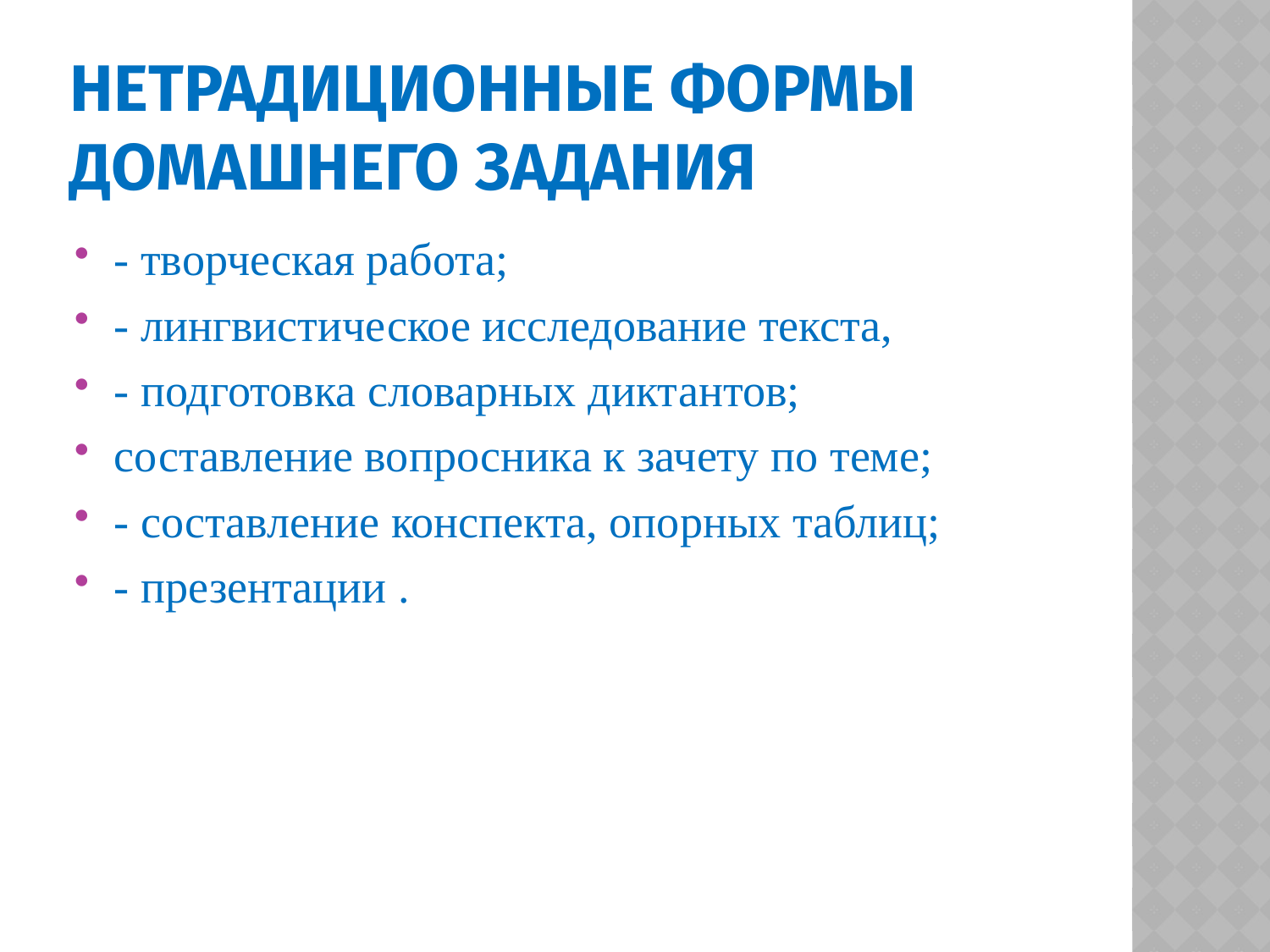

# Нетрадиционные формы домашнего задания
- творческая работа;
- лингвистическое исследование текста,
- подготовка словарных диктантов;
составление вопросника к зачету по теме;
- составление конспекта, опорных таблиц;
- презентации .